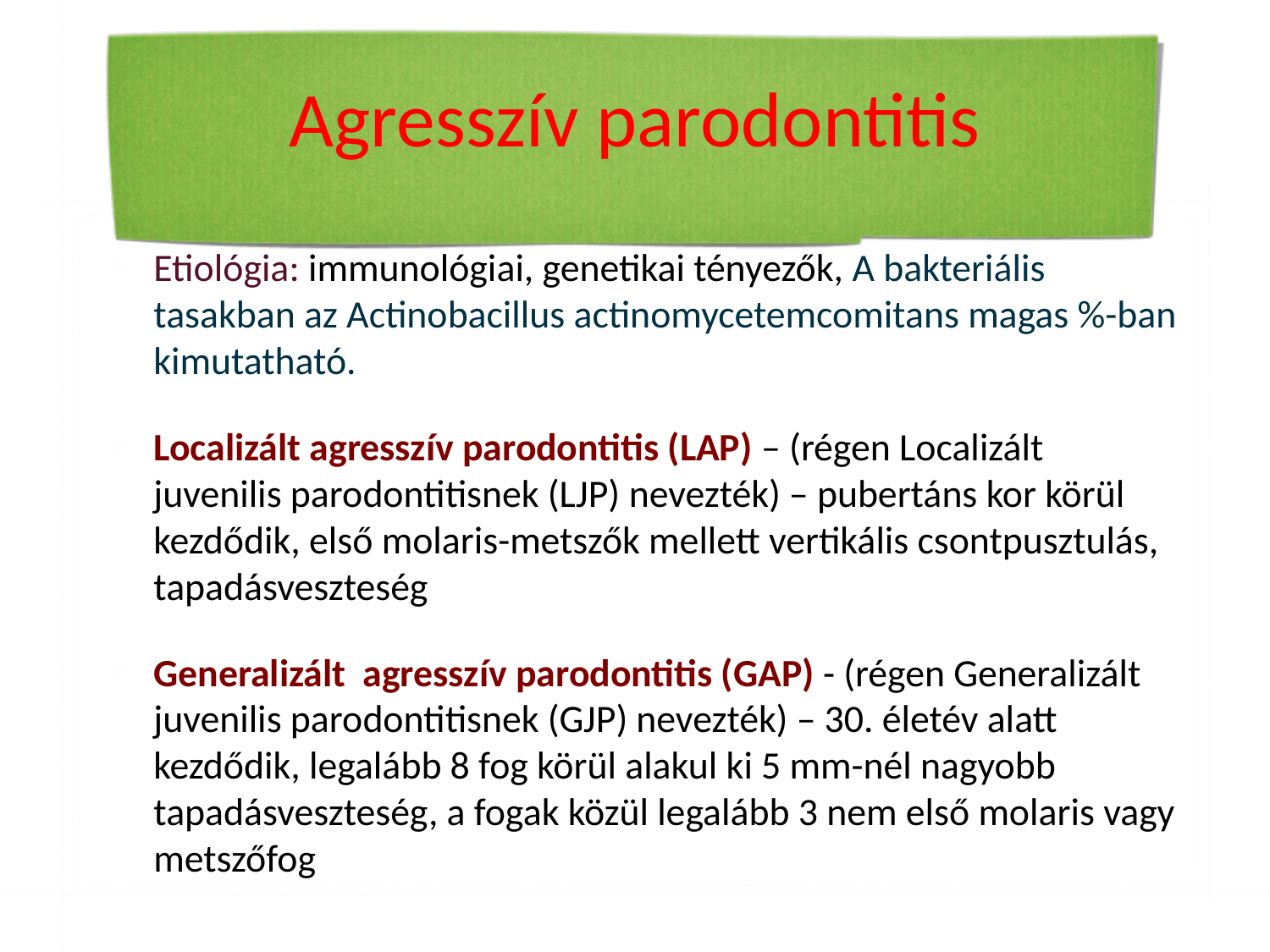

# Agresszív parodontitis
Etiológia: immunológiai, genetikai tényezők, A bakteriális tasakban az Actinobacillus actinomycetemcomitans magas %-ban kimutatható.
Localizált agresszív parodontitis (LAP) – (régen Localizált juvenilis parodontitisnek (LJP) nevezték) – pubertáns kor körül kezdődik, első molaris-metszők mellett vertikális csontpusztulás, tapadásveszteség
Generalizált  agresszív parodontitis (GAP) - (régen Generalizált juvenilis parodontitisnek (GJP) nevezték) – 30. életév alatt kezdődik, legalább 8 fog körül alakul ki 5 mm-nél nagyobb tapadásveszteség, a fogak közül legalább 3 nem első molaris vagy metszőfog